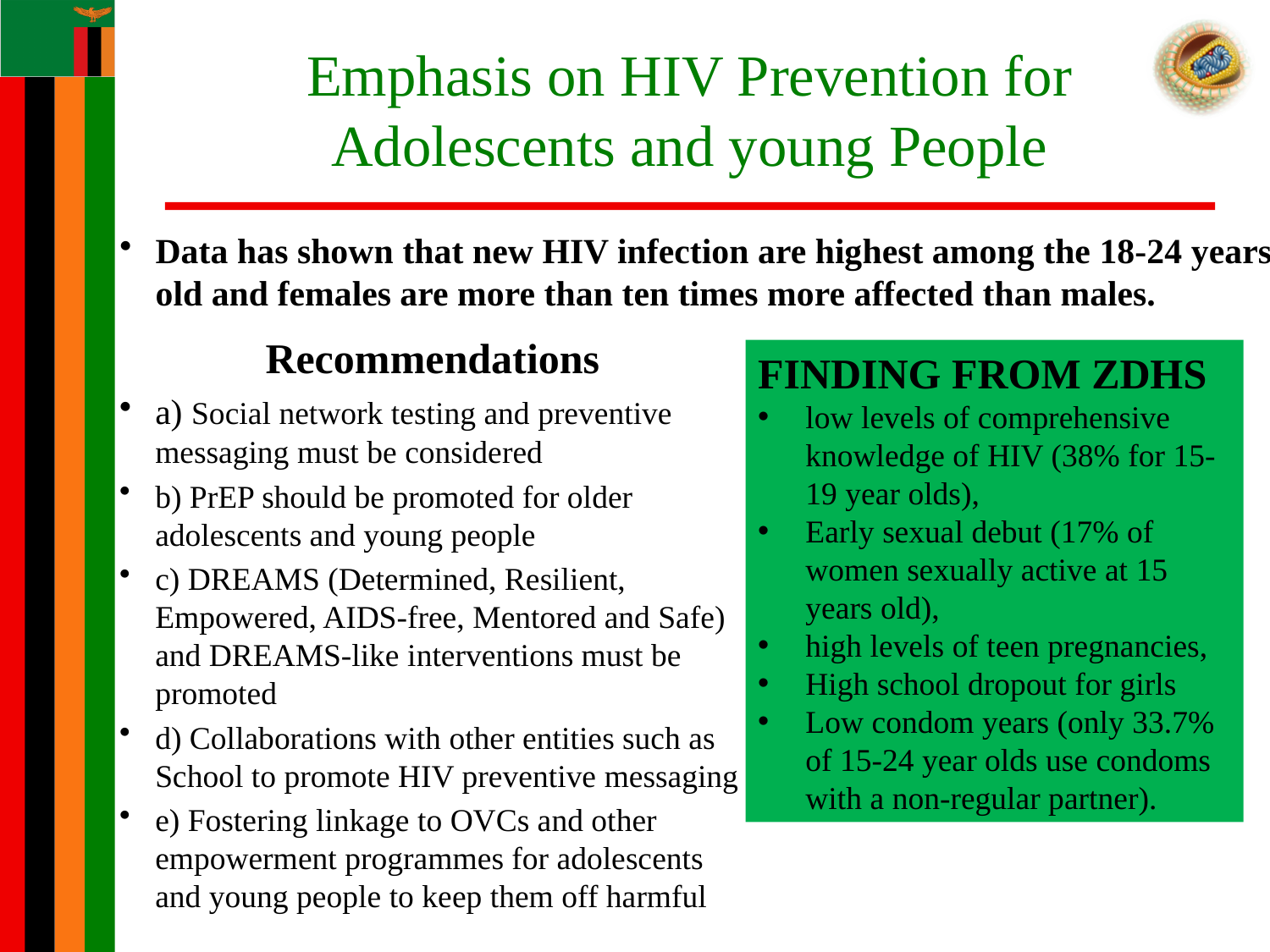

# Emphasis on HIV Prevention for Adolescents and young People
Data has shown that new HIV infection are highest among the 18-24 years old and females are more than ten times more affected than males.
Recommendations
a) Social network testing and preventive messaging must be considered
b) PrEP should be promoted for older adolescents and young people
c) DREAMS (Determined, Resilient, Empowered, AIDS-free, Mentored and Safe) and DREAMS-like interventions must be promoted
d) Collaborations with other entities such as School to promote HIV preventive messaging
e) Fostering linkage to OVCs and other empowerment programmes for adolescents and young people to keep them off harmful
FINDING FROM ZDHS
low levels of comprehensive knowledge of HIV (38% for 15-19 year olds),
Early sexual debut (17% of women sexually active at 15 years old),
high levels of teen pregnancies,
High school dropout for girls
Low condom years (only 33.7% of 15-24 year olds use condoms with a non-regular partner).